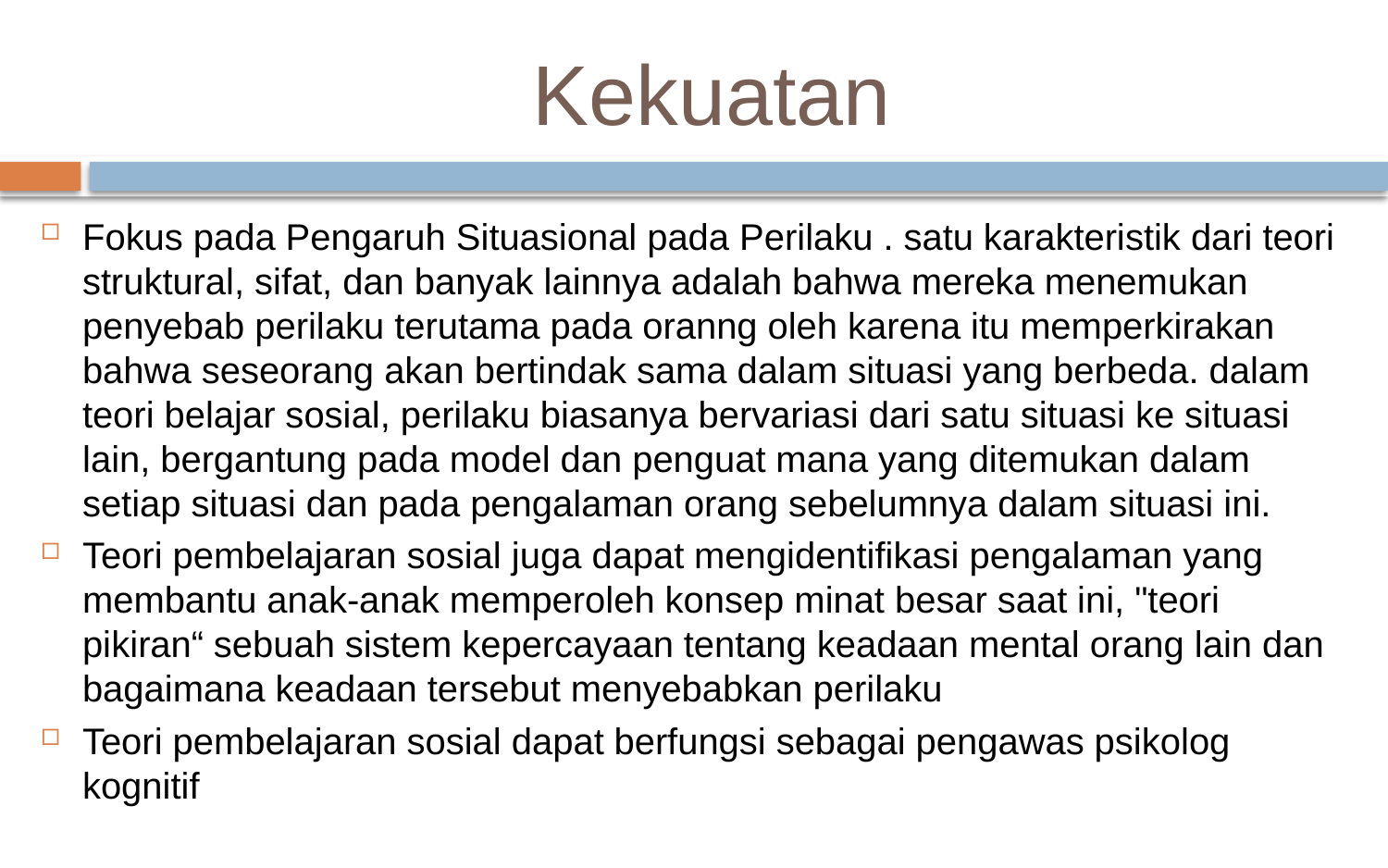

# Kekuatan
Fokus pada Pengaruh Situasional pada Perilaku . satu karakteristik dari teori struktural, sifat, dan banyak lainnya adalah bahwa mereka menemukan penyebab perilaku terutama pada oranng oleh karena itu memperkirakan bahwa seseorang akan bertindak sama dalam situasi yang berbeda. dalam teori belajar sosial, perilaku biasanya bervariasi dari satu situasi ke situasi lain, bergantung pada model dan penguat mana yang ditemukan dalam setiap situasi dan pada pengalaman orang sebelumnya dalam situasi ini.
Teori pembelajaran sosial juga dapat mengidentifikasi pengalaman yang membantu anak-anak memperoleh konsep minat besar saat ini, "teori pikiran“ sebuah sistem kepercayaan tentang keadaan mental orang lain dan bagaimana keadaan tersebut menyebabkan perilaku
Teori pembelajaran sosial dapat berfungsi sebagai pengawas psikolog kognitif